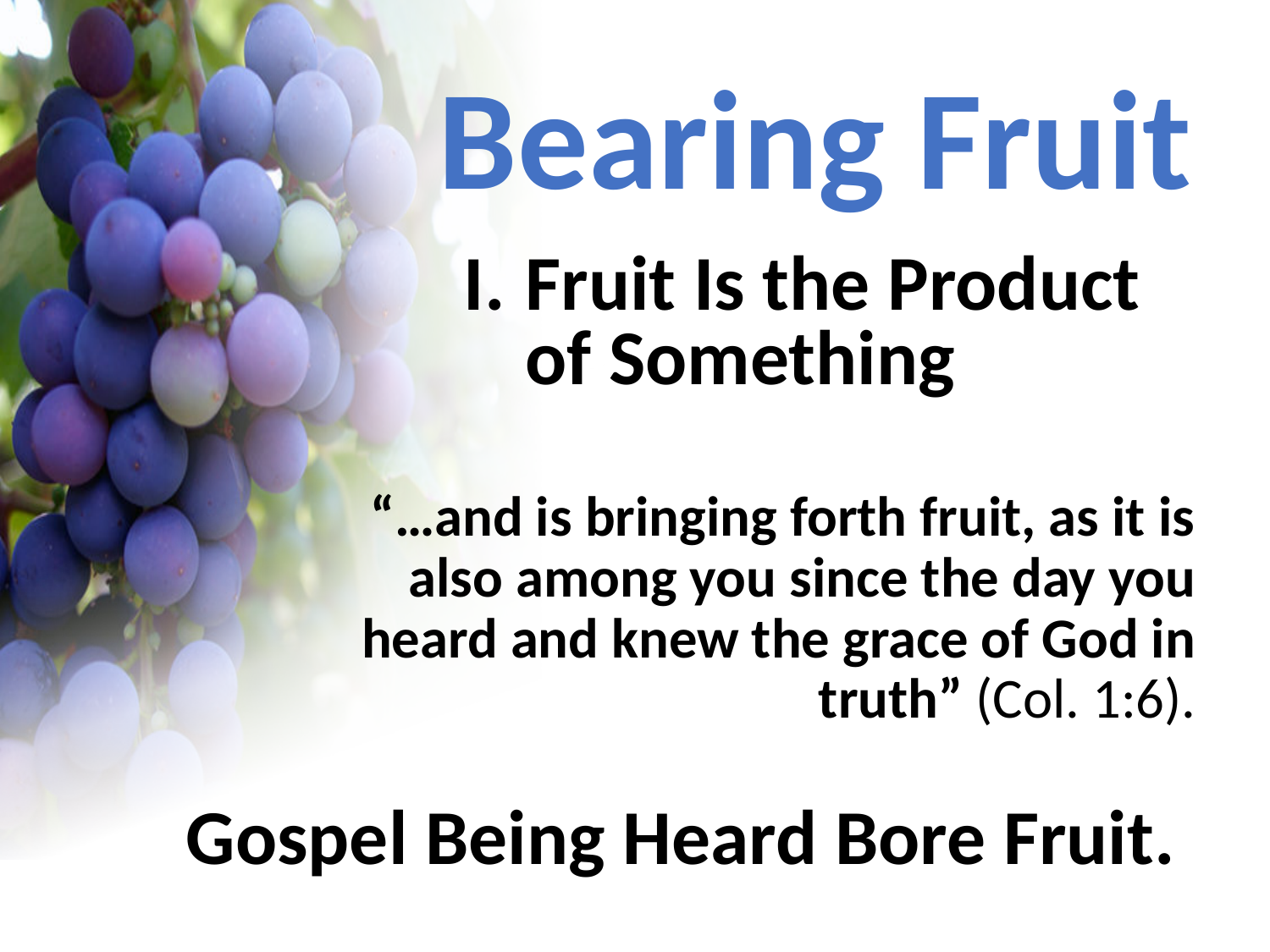

Bearing Fruit
I.	Fruit Is the Product of Something
“…and is bringing forth fruit, as it is also among you since the day you heard and knew the grace of God in truth” (Col. 1:6).
Gospel Being Heard Bore Fruit.